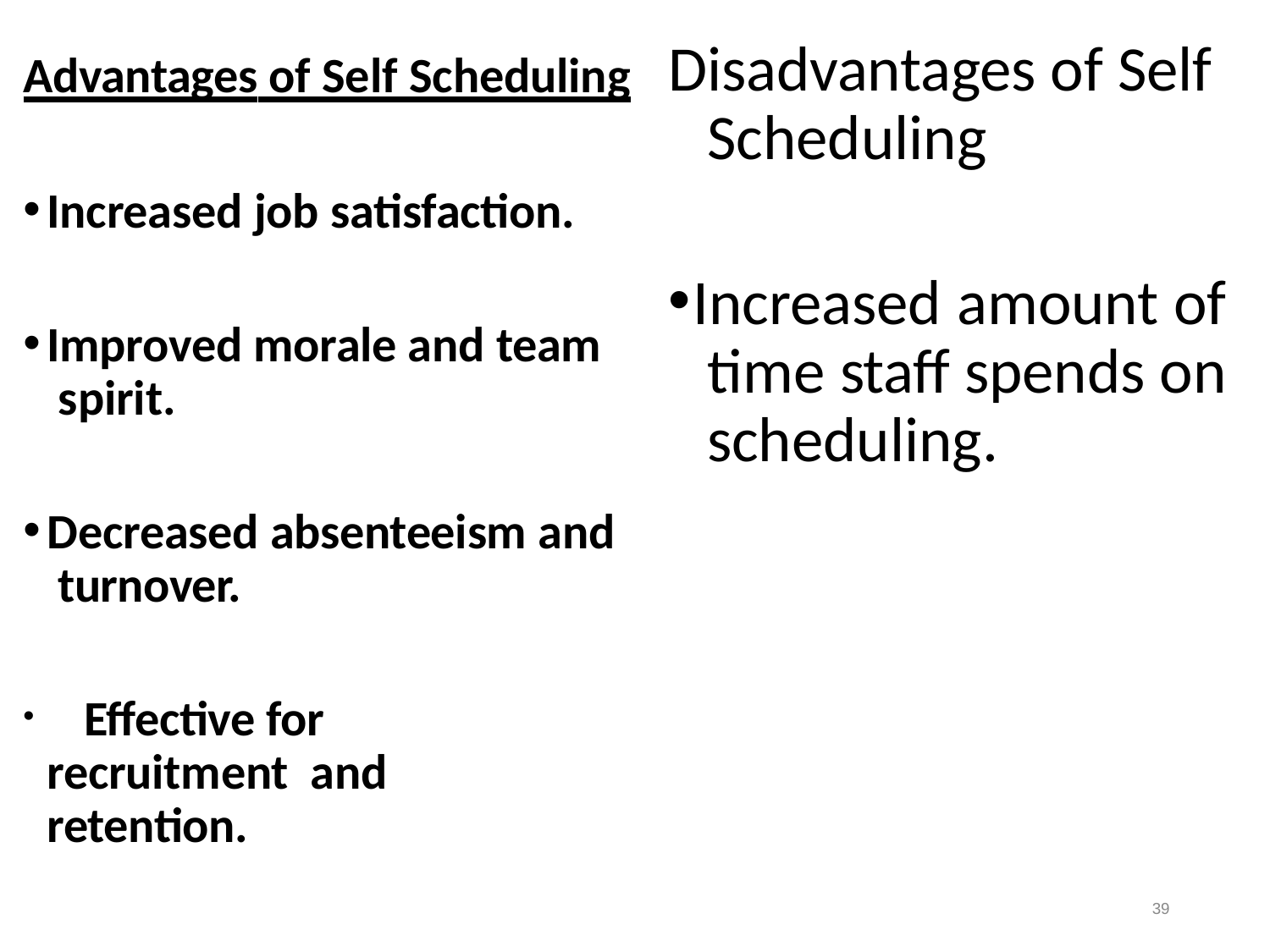

# Disadvantages of Self  Scheduling
Advantages of Self Scheduling
Increased job satisfaction.

Improved morale and team  spirit.

Decreased absenteeism and  turnover.

	Effective for recruitment  and retention.
Increased amount of  time staff spends on  scheduling.
39